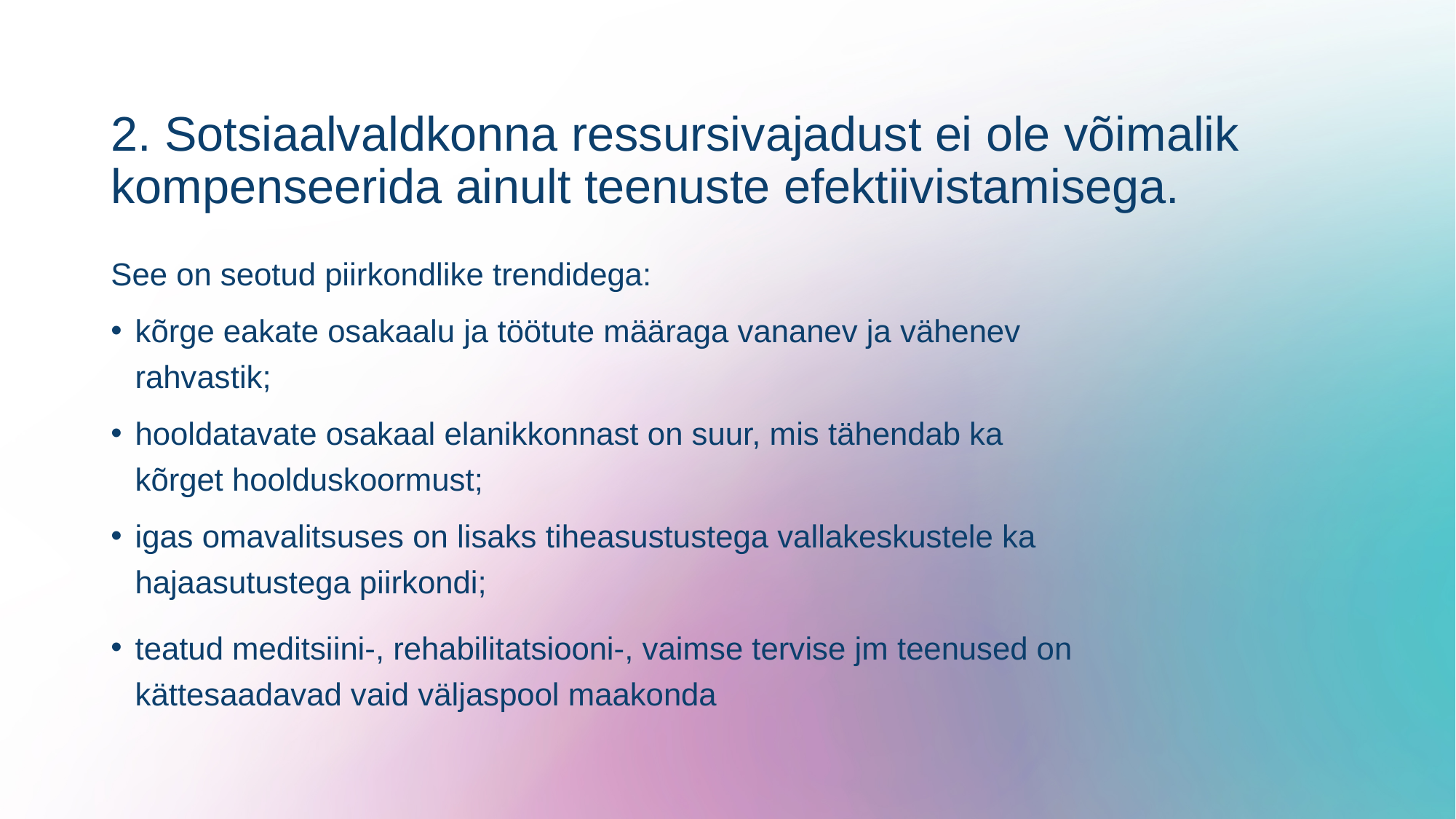

# 2. Sotsiaalvaldkonna ressursivajadust ei ole võimalik kompenseerida ainult teenuste efektiivistamisega.
See on seotud piirkondlike trendidega:
kõrge eakate osakaalu ja töötute määraga vananev ja vähenev rahvastik;
hooldatavate osakaal elanikkonnast on suur, mis tähendab ka kõrget hoolduskoormust;
igas omavalitsuses on lisaks tiheasustustega vallakeskustele ka hajaasutustega piirkondi;
teatud meditsiini-, rehabilitatsiooni-, vaimse tervise jm teenused on kättesaadavad vaid väljaspool maakonda